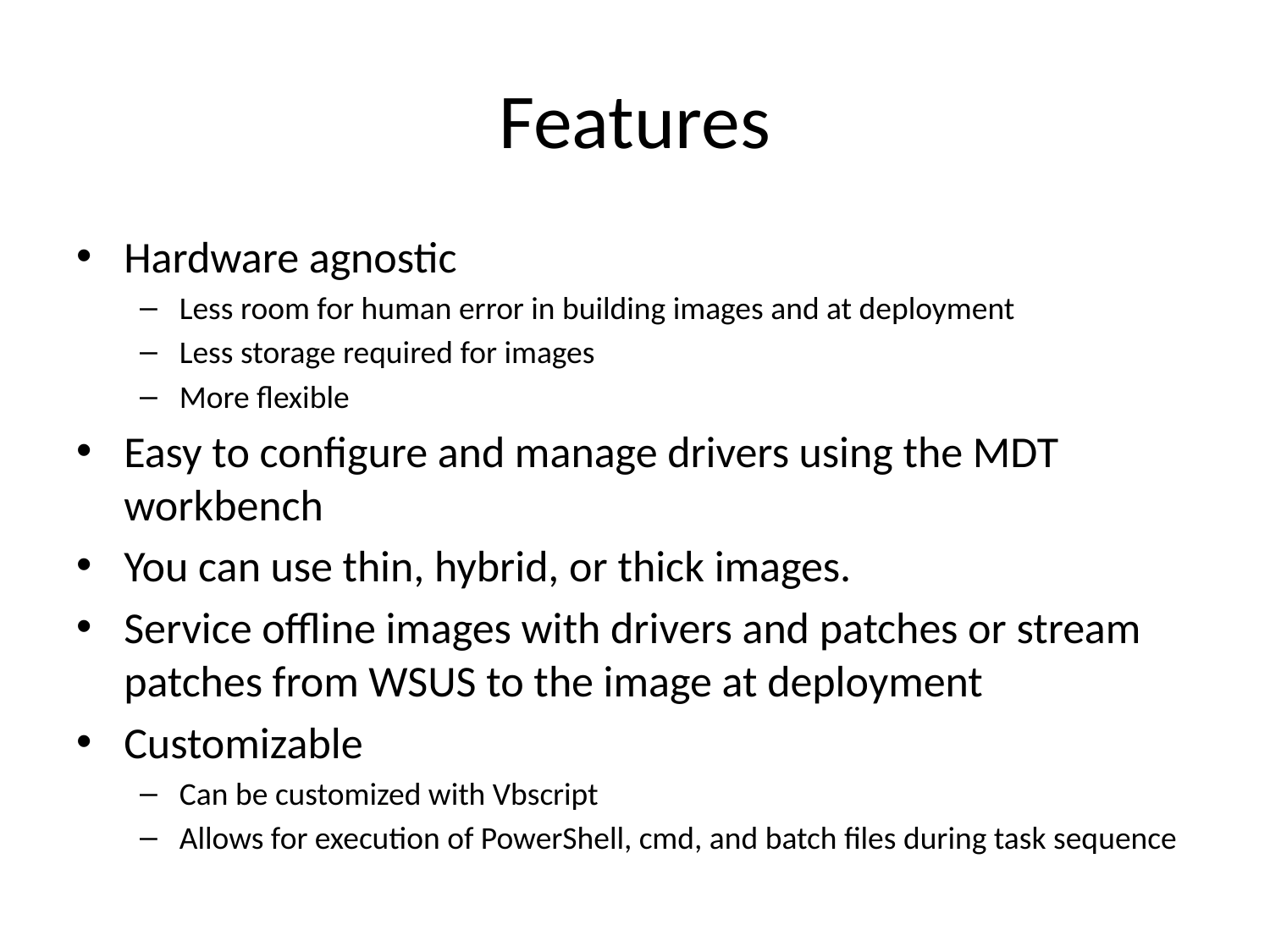

# Features
Hardware agnostic
Less room for human error in building images and at deployment
Less storage required for images
More flexible
Easy to configure and manage drivers using the MDT workbench
You can use thin, hybrid, or thick images.
Service offline images with drivers and patches or stream patches from WSUS to the image at deployment
Customizable
Can be customized with Vbscript
Allows for execution of PowerShell, cmd, and batch files during task sequence